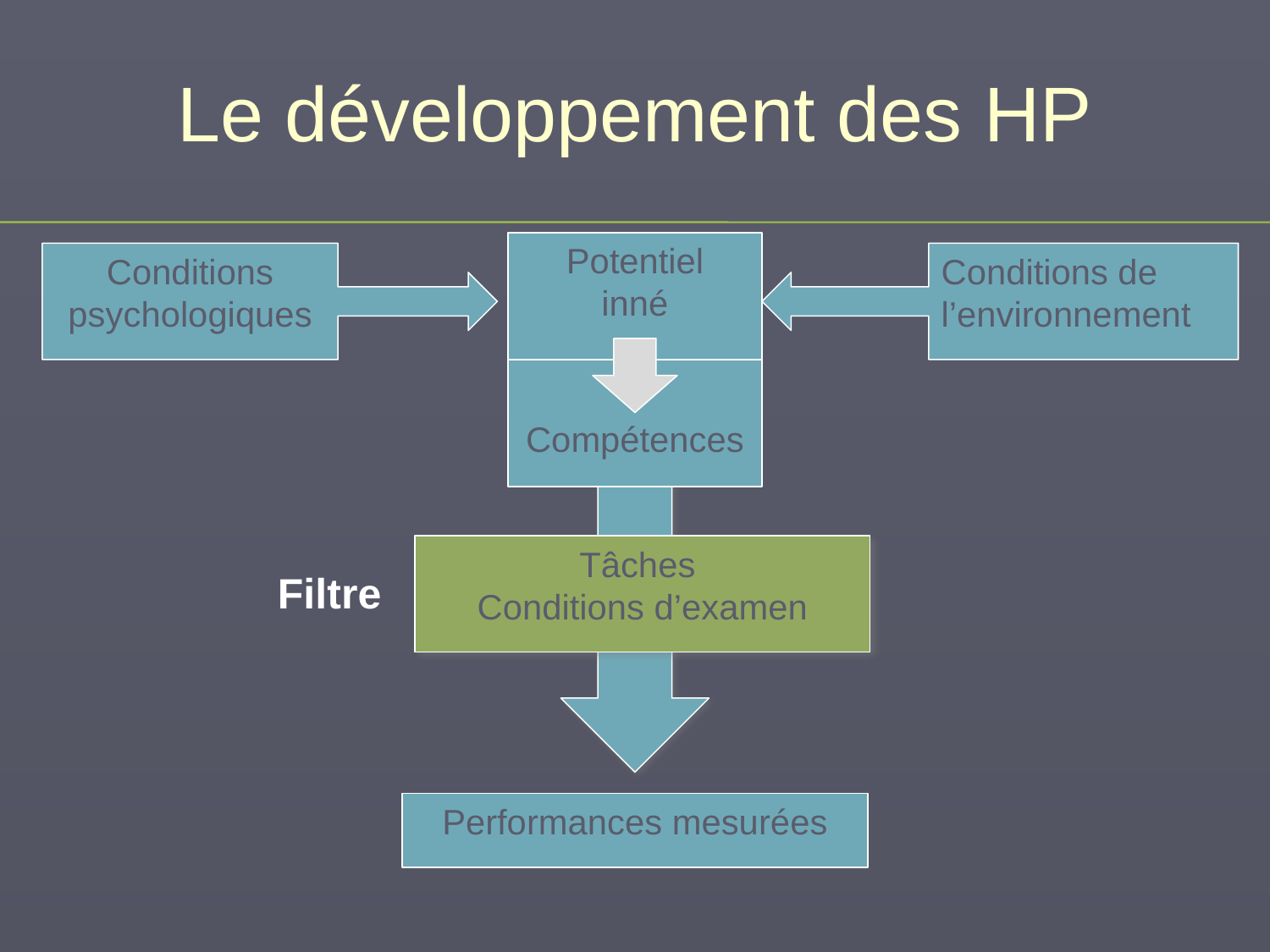

# Le développement des HP
Potentiel
inné

Compétences

Conditions
psychologiques
Conditions de
l’environnement

Tâches
Conditions d’examen
Filtre
Performances mesurées